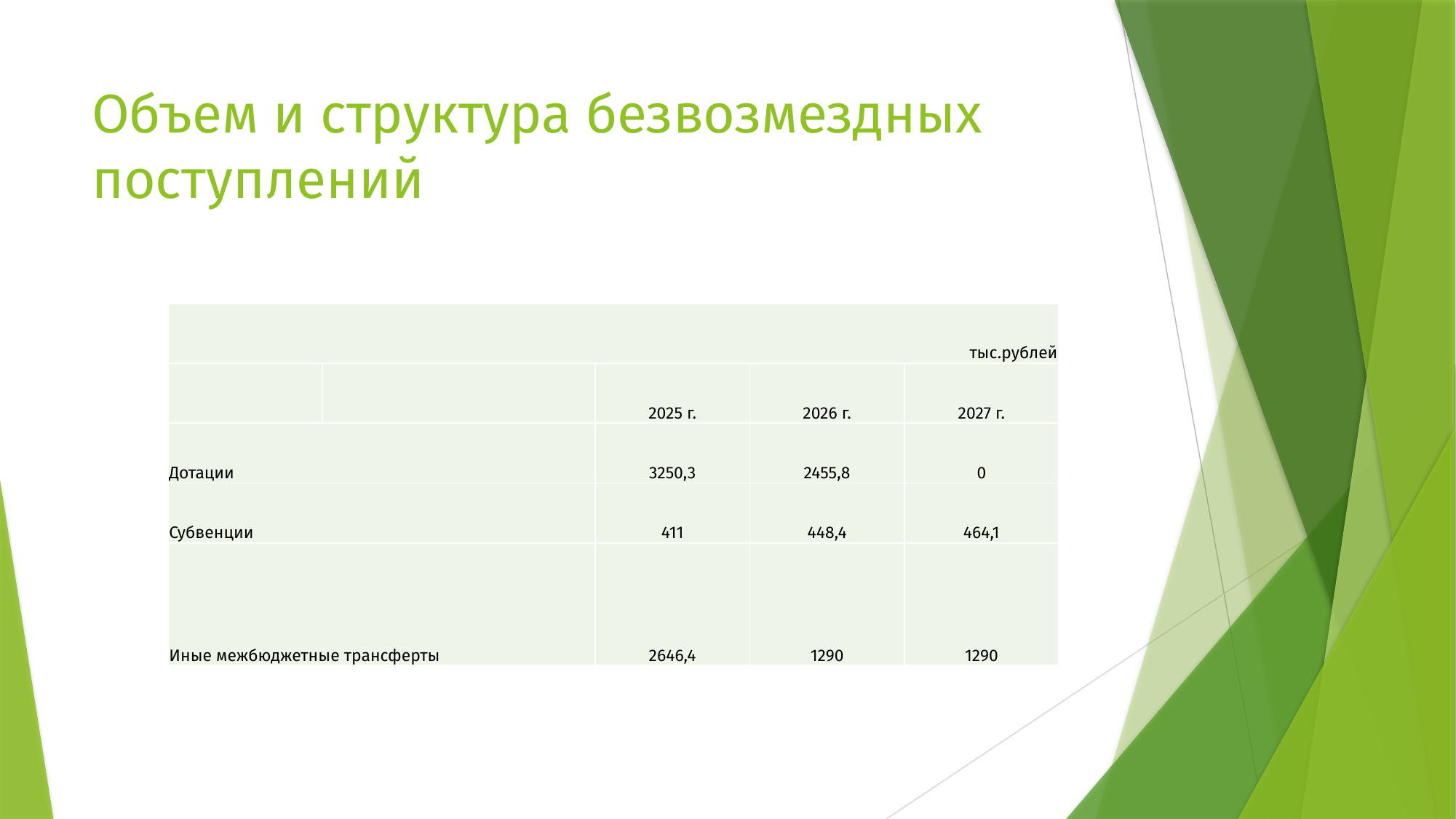

# Объем и структура безвозмездных поступлений
| тыс.рублей |  |  |  |  |
| --- | --- | --- | --- | --- |
|  |  | 2025 г. | 2026 г. | 2027 г. |
| Дотации |  | 3250,3 | 2455,8 | 0 |
| Субвенции |  | 411 | 448,4 | 464,1 |
| Иные межбюджетные трансферты |  | 2646,4 | 1290 | 1290 |